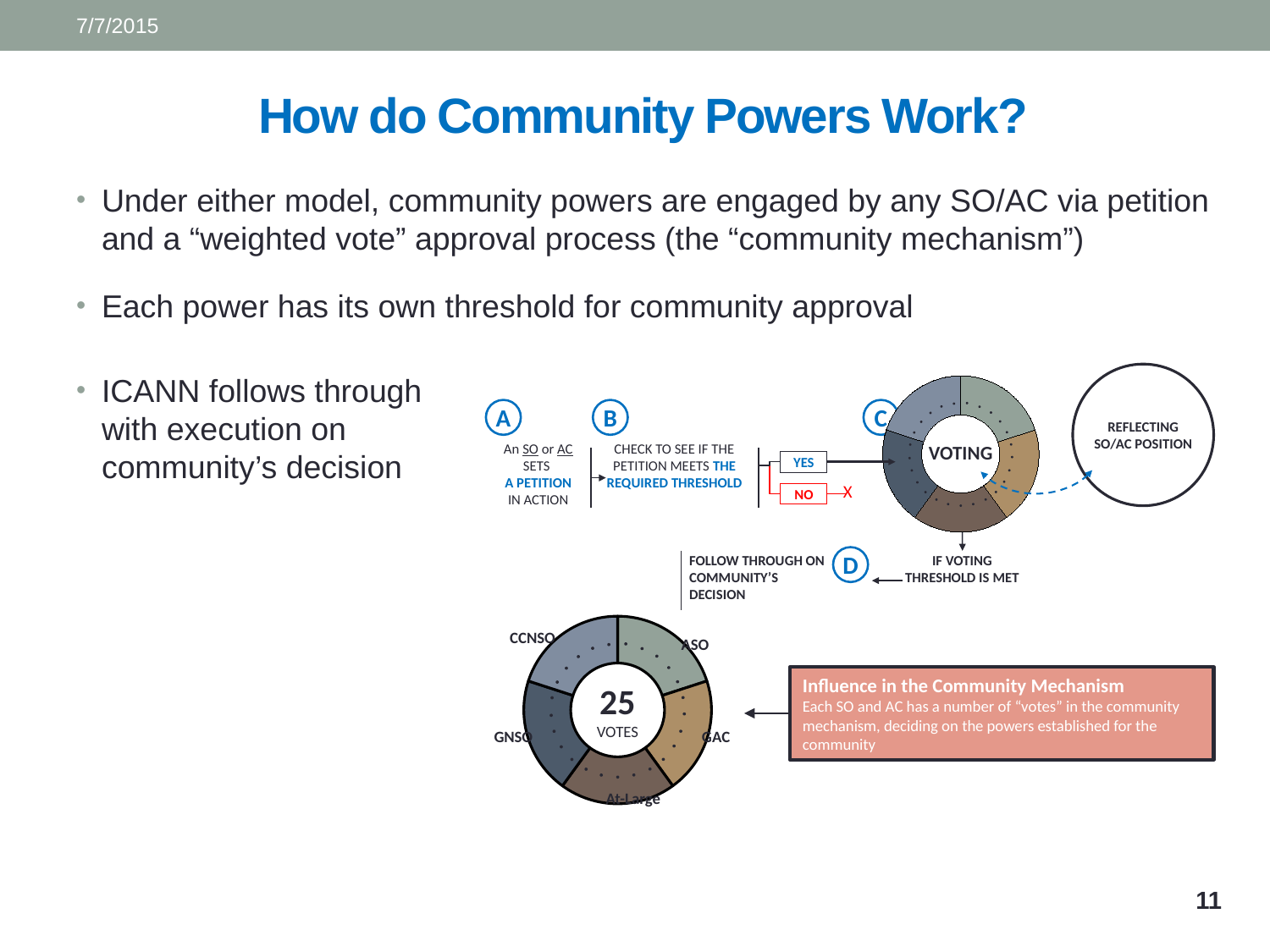

7/7/2015
# How do Community Powers Work?
Under either model, community powers are engaged by any SO/AC via petition and a “weighted vote” approval process (the “community mechanism”)
Each power has its own threshold for community approval

REFLECTING
SO/AC POSITION

### Chart

| Category | Sales |
|---|---|
| ASO | 1.0 |
| GAC | 1.0 |
| At-Large | 1.0 |
| 4th Qtr | 1.0 |
| GNSO | 1.0 |

VOTING

A
B
C
An SO or AC SETS
A PETITION IN ACTION
CHECK TO SEE IF THE PETITION MEETS THE REQUIRED THRESHOLD
YES
X
NO
FOLLOW THROUGH ON COMMUNITY’S DECISION
IF VOTING THRESHOLD IS MET
D

### Chart

| Category | Sales |
|---|---|
| ASO | 1.0 |
| GAC | 1.0 |
| At-Large | 1.0 |
| 4th Qtr | 1.0 |
| GNSO | 1.0 |

25
VOTES
CCNSO
ASO
Influence in the Community Mechanism
Each SO and AC has a number of “votes” in the community mechanism, deciding on the powers established for the community
GNSO
GAC
At-Large
ICANN follows through with execution on community’s decision

11